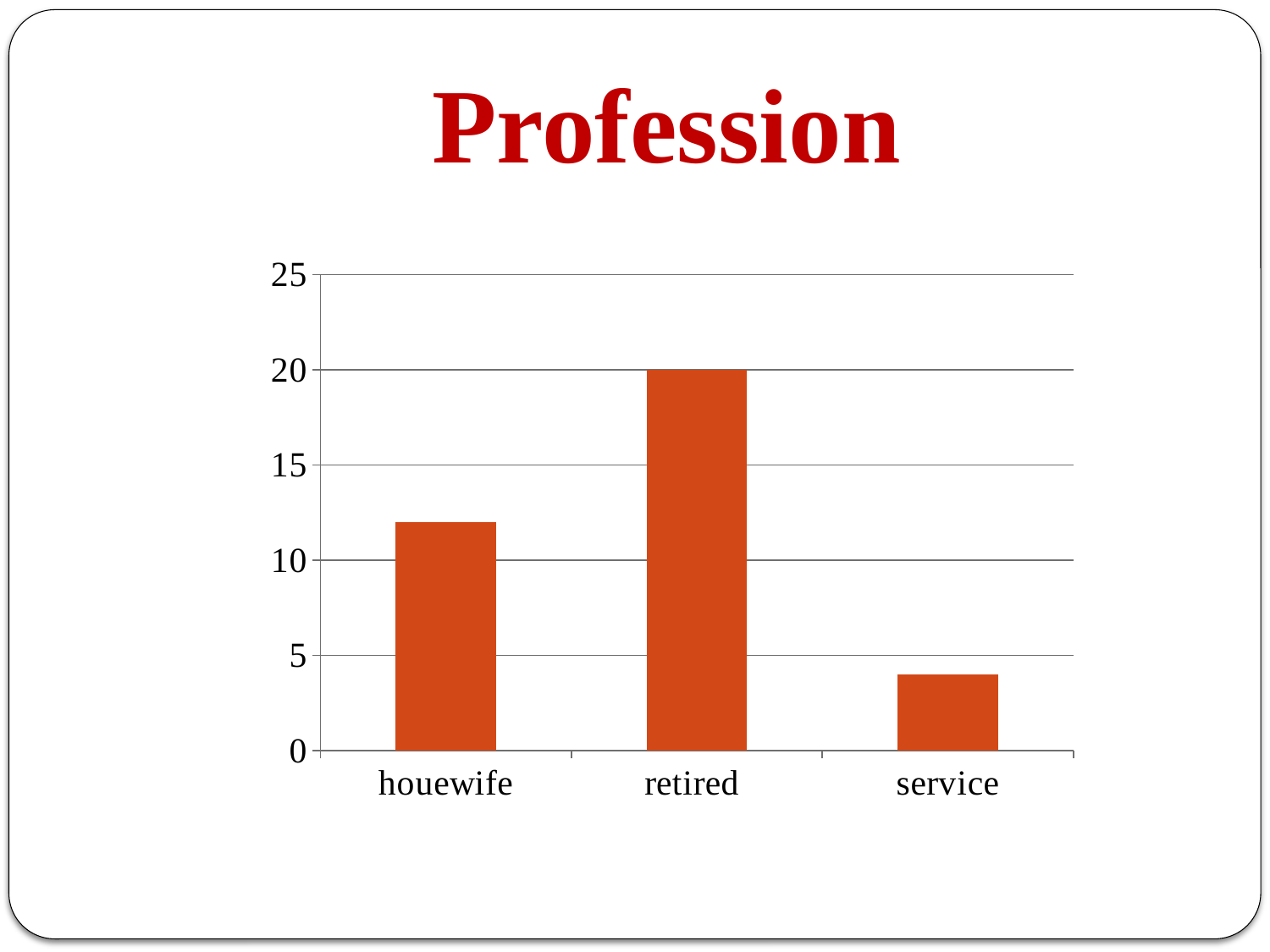

# Profession

### Chart

| Category |  |
|---|---|
| houewife | 12.0 |
| retired  | 20.0 |
| service | 4.0 |